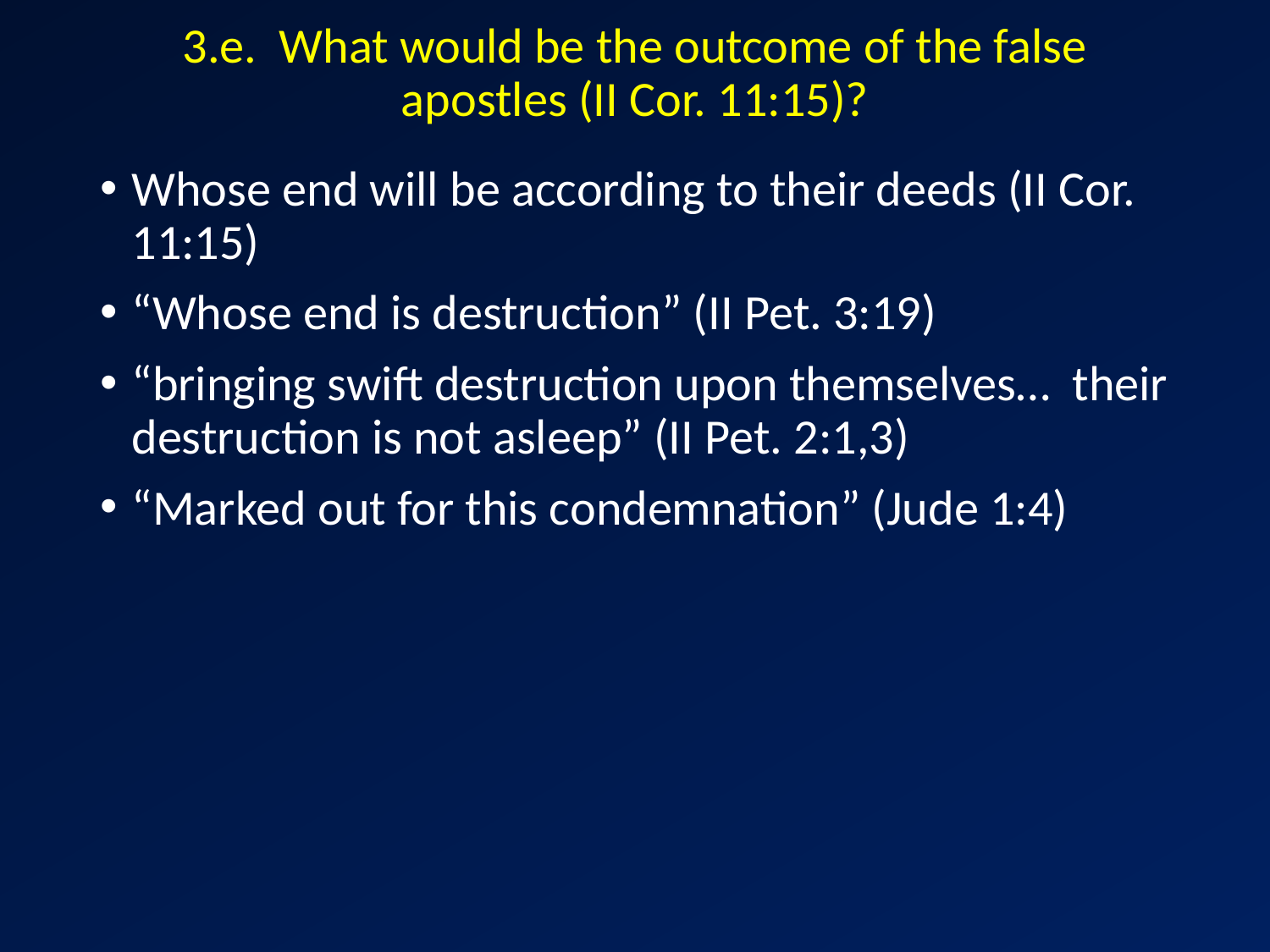

# 3.e.  What would be the outcome of the false apostles (II Cor. 11:15)?
Whose end will be according to their deeds (II Cor. 11:15)
“Whose end is destruction” (II Pet. 3:19)
“bringing swift destruction upon themselves…  their destruction is not asleep” (II Pet. 2:1,3)
“Marked out for this condemnation” (Jude 1:4)